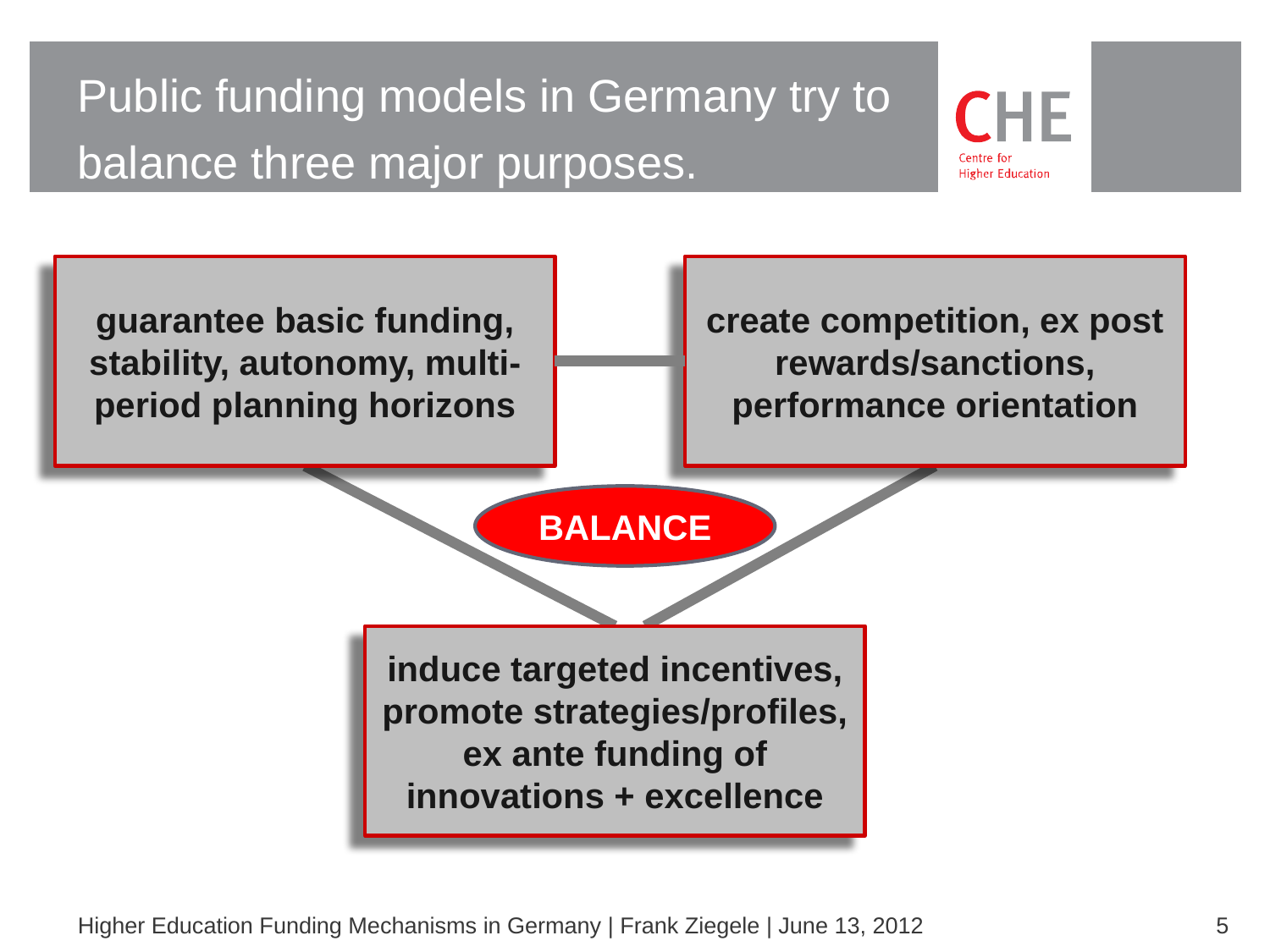

# Public funding models in Germany try to balance three major purposes.
guarantee basic funding, stability, autonomy, multi-period planning horizons
create competition, ex post rewards/sanctions, performance orientation
BALANCE
induce targeted incentives, promote strategies/profiles, ex ante funding of innovations + excellence
Higher Education Funding Mechanisms in Germany | Frank Ziegele | June 13, 2012
5